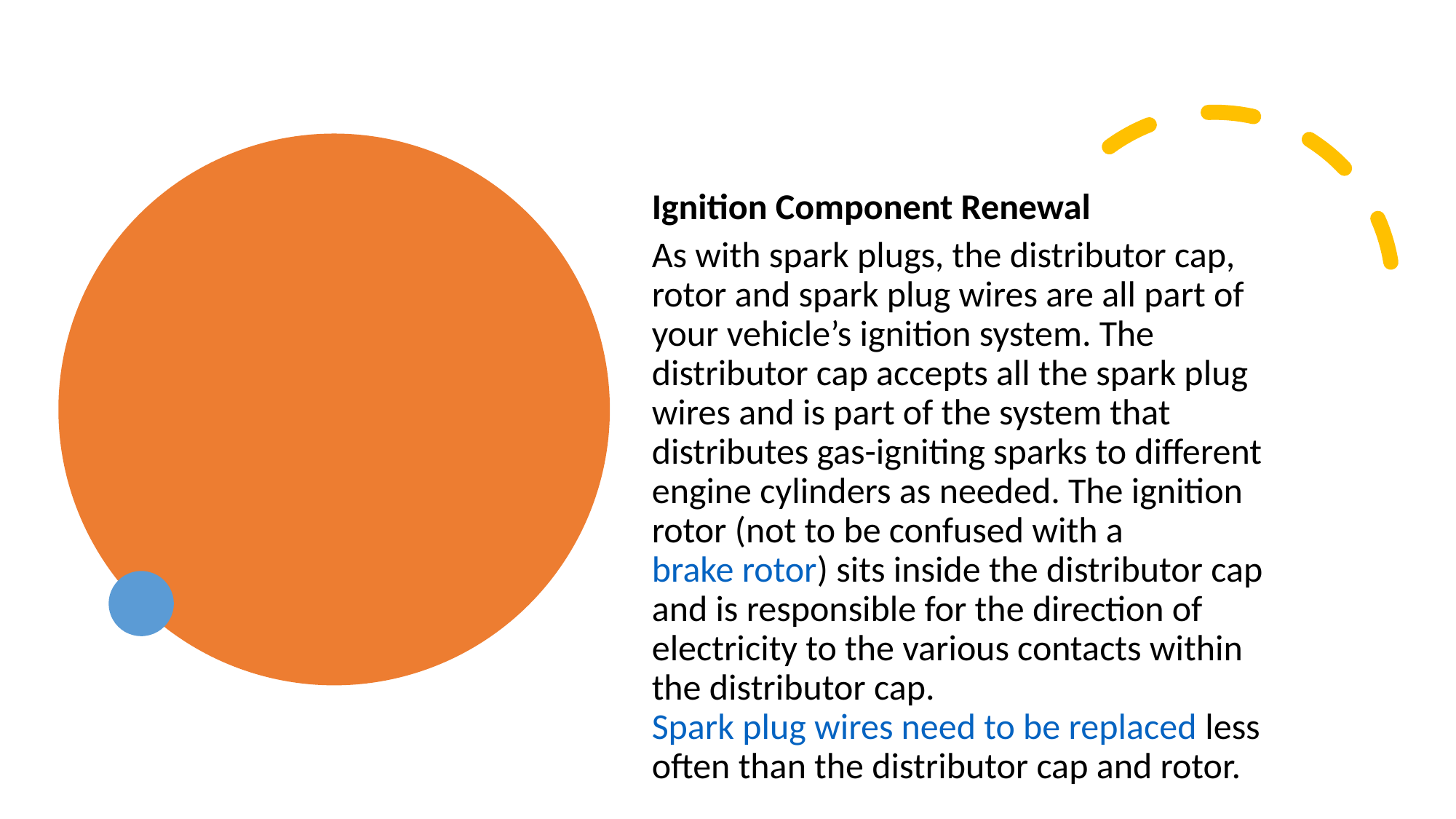

Ignition Component Renewal
As with spark plugs, the distributor cap, rotor and spark plug wires are all part of your vehicle’s ignition system. The distributor cap accepts all the spark plug wires and is part of the system that distributes gas-igniting sparks to different engine cylinders as needed. The ignition rotor (not to be confused with a brake rotor) sits inside the distributor cap and is responsible for the direction of electricity to the various contacts within the distributor cap. Spark plug wires need to be replaced less often than the distributor cap and rotor.